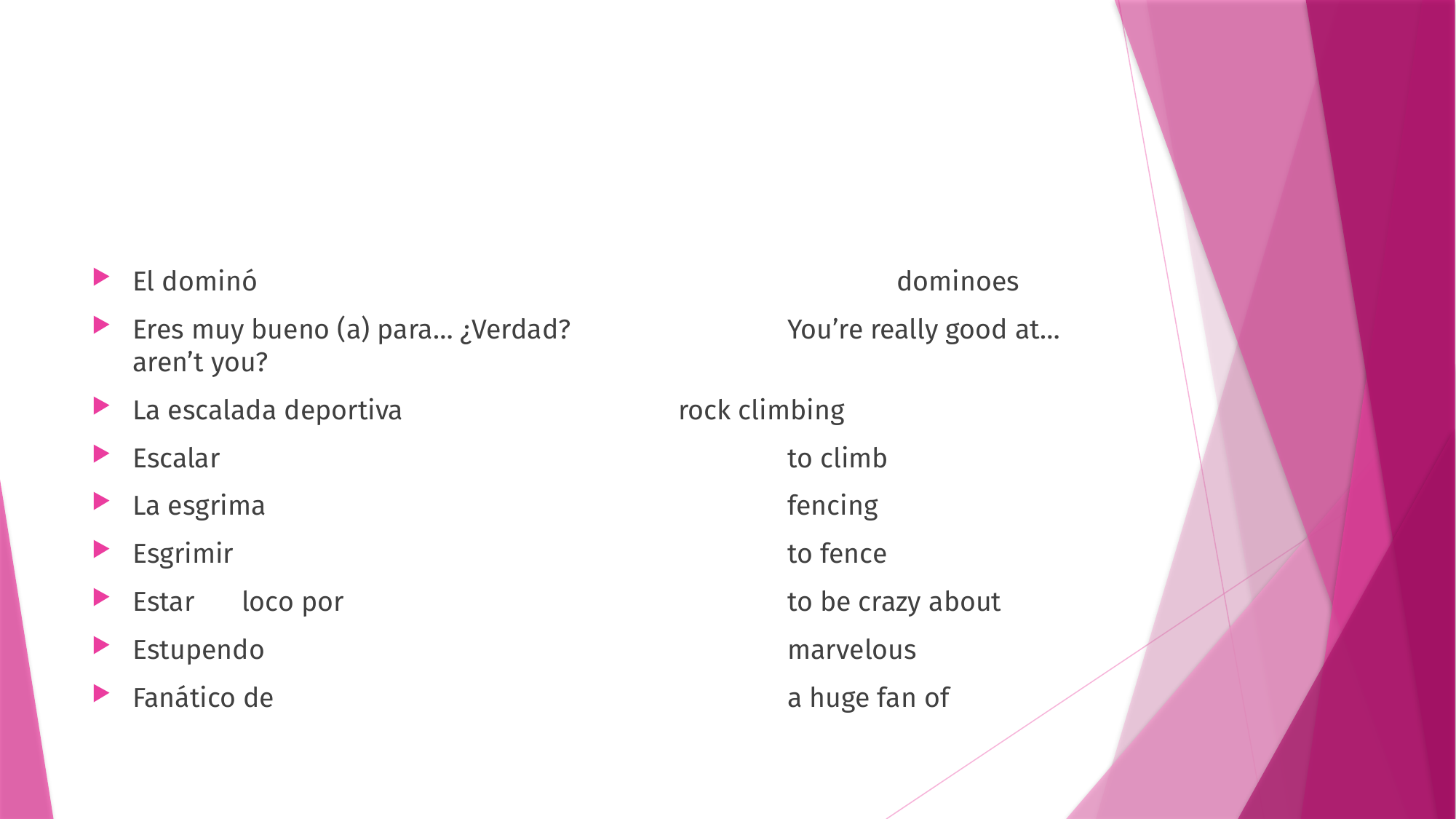

#
El dominó						dominoes
Eres muy bueno (a) para… ¿Verdad?		You’re really good at… aren’t you?
La escalada deportiva			rock climbing
Escalar						to climb
La esgrima					fencing
Esgrimir						to fence
Estar	loco por					to be crazy about
Estupendo					marvelous
Fanático de					a huge fan of